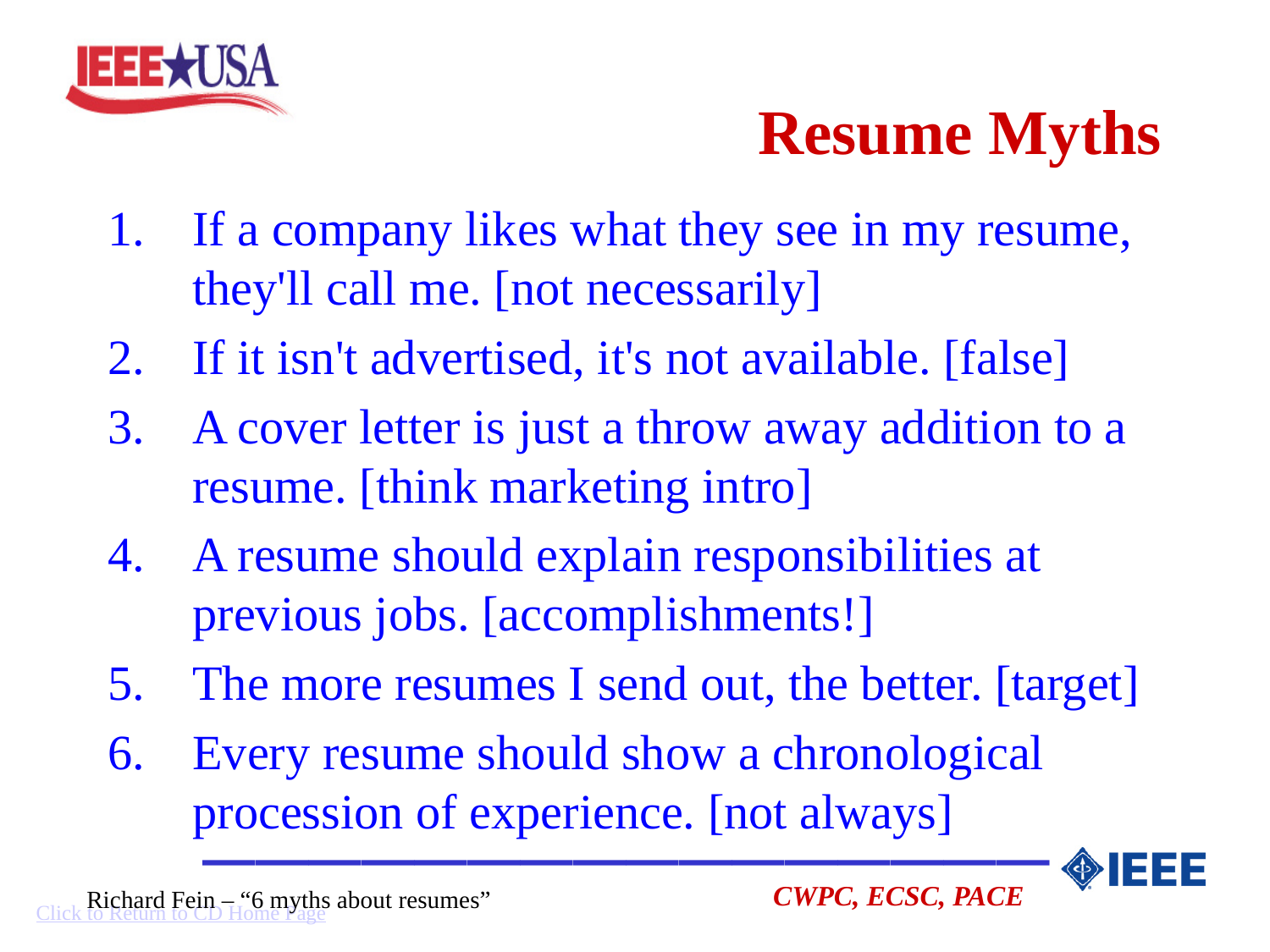

# Resume Myths
If a company likes what they see in my resume, they'll call me. [not necessarily]
If it isn't advertised, it's not available. [false]
A cover letter is just a throw away addition to a resume. [think marketing intro]
A resume should explain responsibilities at previous jobs. [accomplishments!]
The more resumes I send out, the better. [target]
Every resume should show a chronological procession of experience. [not always]
Richard Fein – “6 myths about resumes”